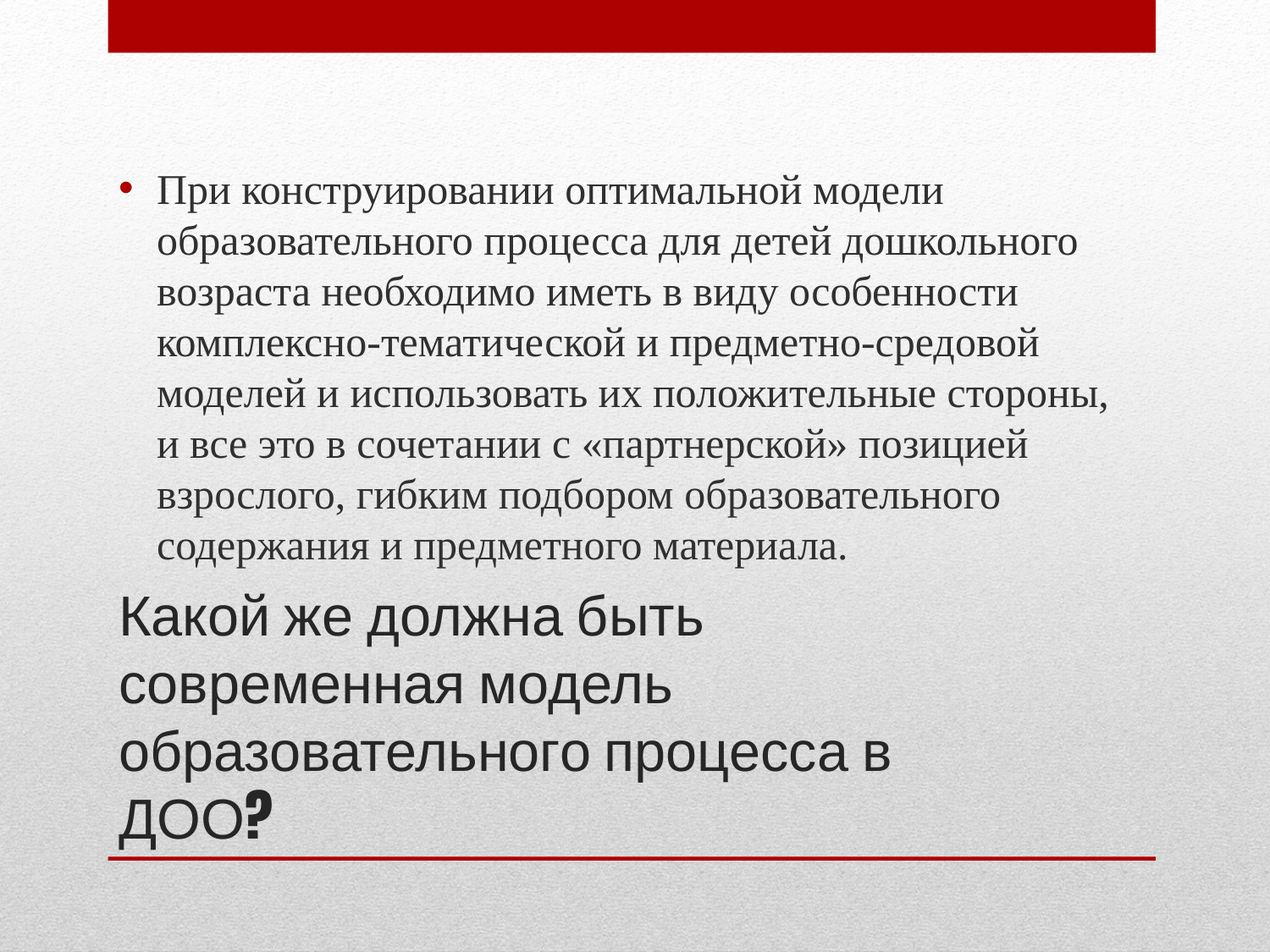

При конструировании оптимальной модели образовательного процесса для детей дошкольного возраста необходимо иметь в виду особенности комплексно-тематической и предметно-средовой моделей и использовать их положительные стороны, и все это в сочетании с «партнерской» позицией взрослого, гибким подбором образовательного содержания и предметного материала.
# Какой же должна быть современная модель образовательного процесса в ДОО?